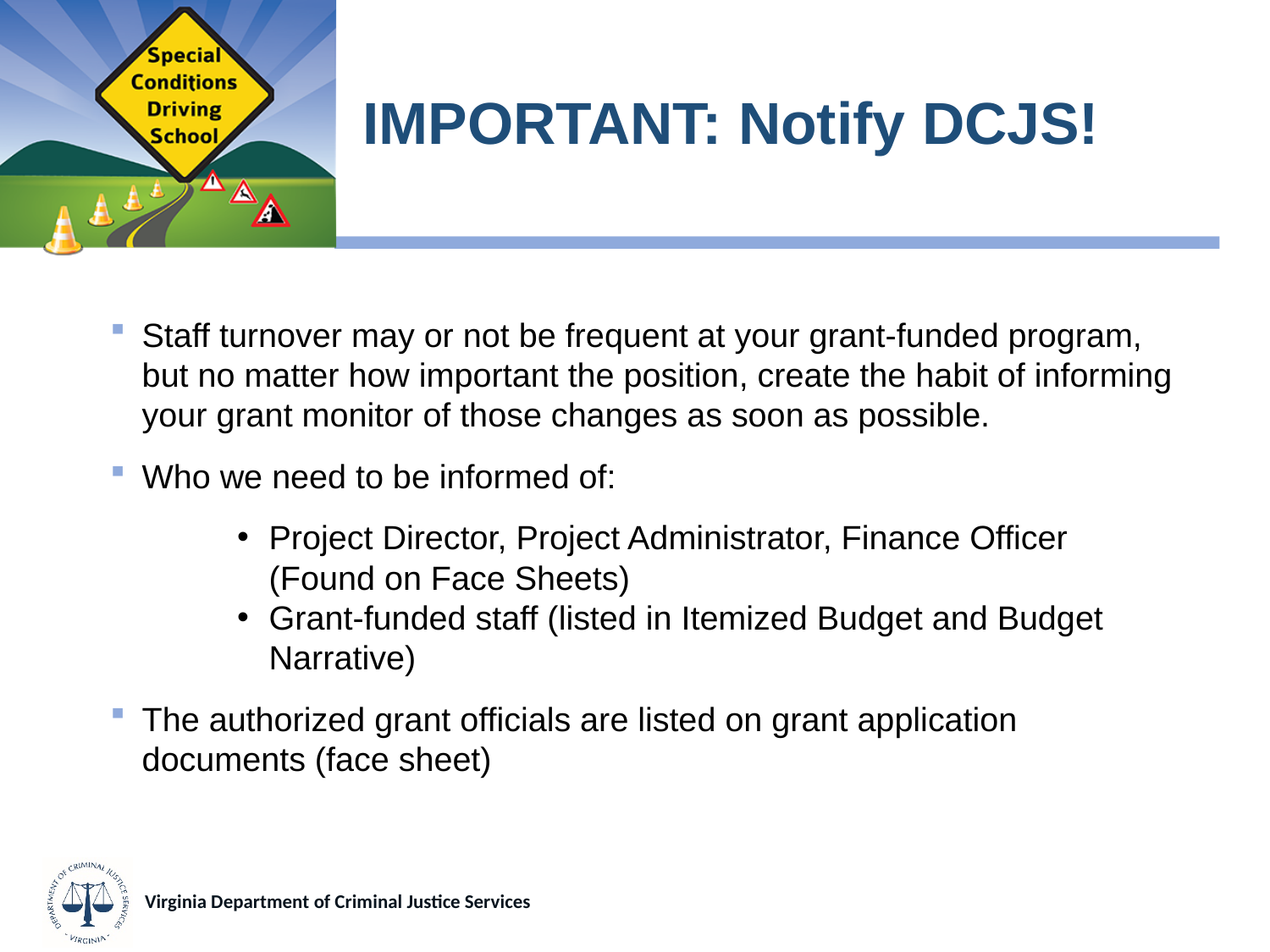

# IMPORTANT: Notify DCJS!
Staff turnover may or not be frequent at your grant-funded program, but no matter how important the position, create the habit of informing your grant monitor of those changes as soon as possible.
Who we need to be informed of:
Project Director, Project Administrator, Finance Officer (Found on Face Sheets)
Grant-funded staff (listed in Itemized Budget and Budget Narrative)
The authorized grant officials are listed on grant application documents (face sheet)
Virginia Department of Criminal Justice Services